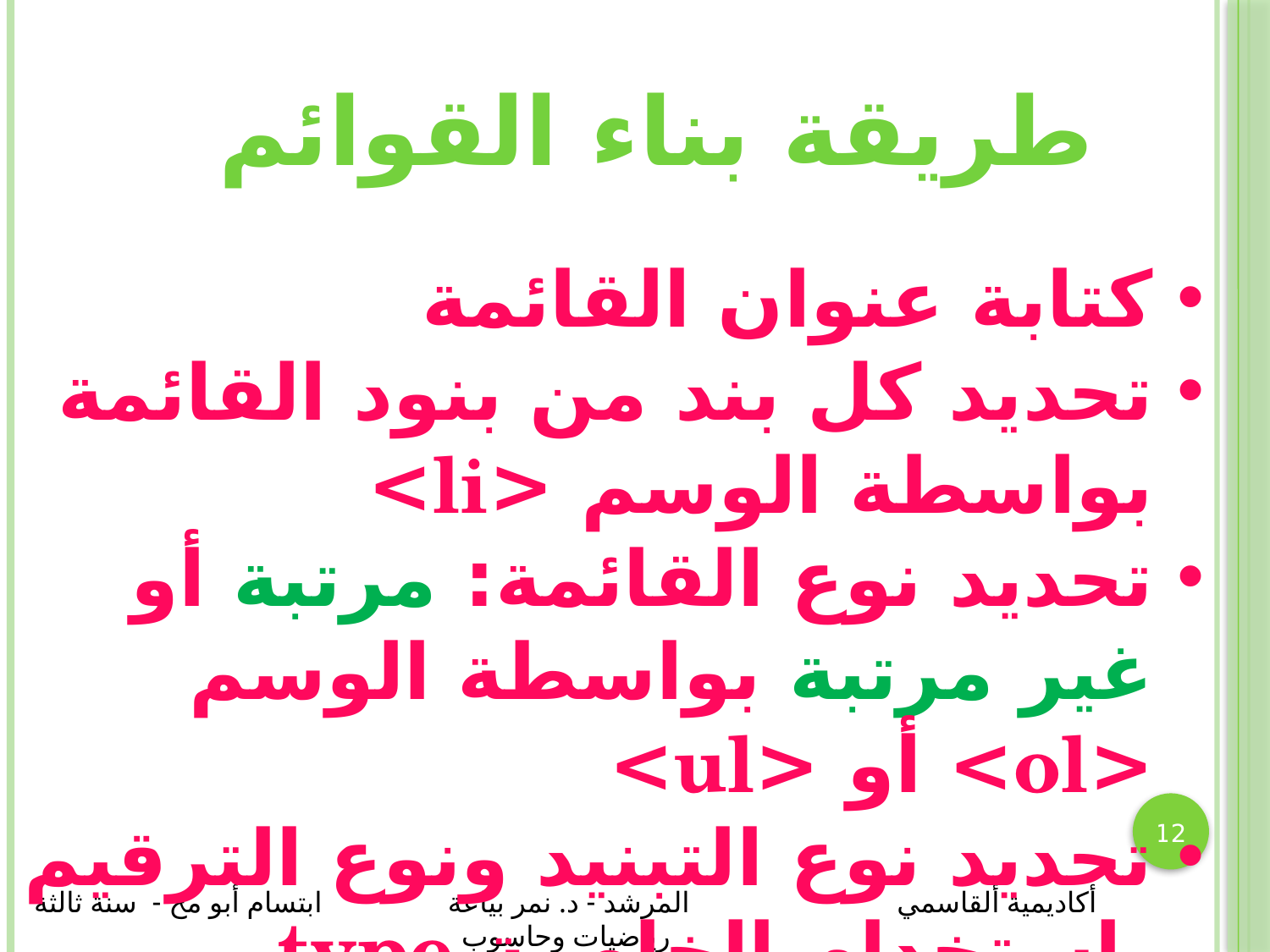

طريقة بناء القوائم
كتابة عنوان القائمة
تحديد كل بند من بنود القائمة بواسطة الوسم <li>
تحديد نوع القائمة: مرتبة أو غير مرتبة بواسطة الوسم <ol> أو <ul>
تحديد نوع التبنيد ونوع الترقيم باستخدام الخاصية type
12
أكاديمية ألقاسمي                            المرشد - د. نمر بياعة                 ابتسام أبو مخ -  سنة ثالثة رياضيات وحاسوب